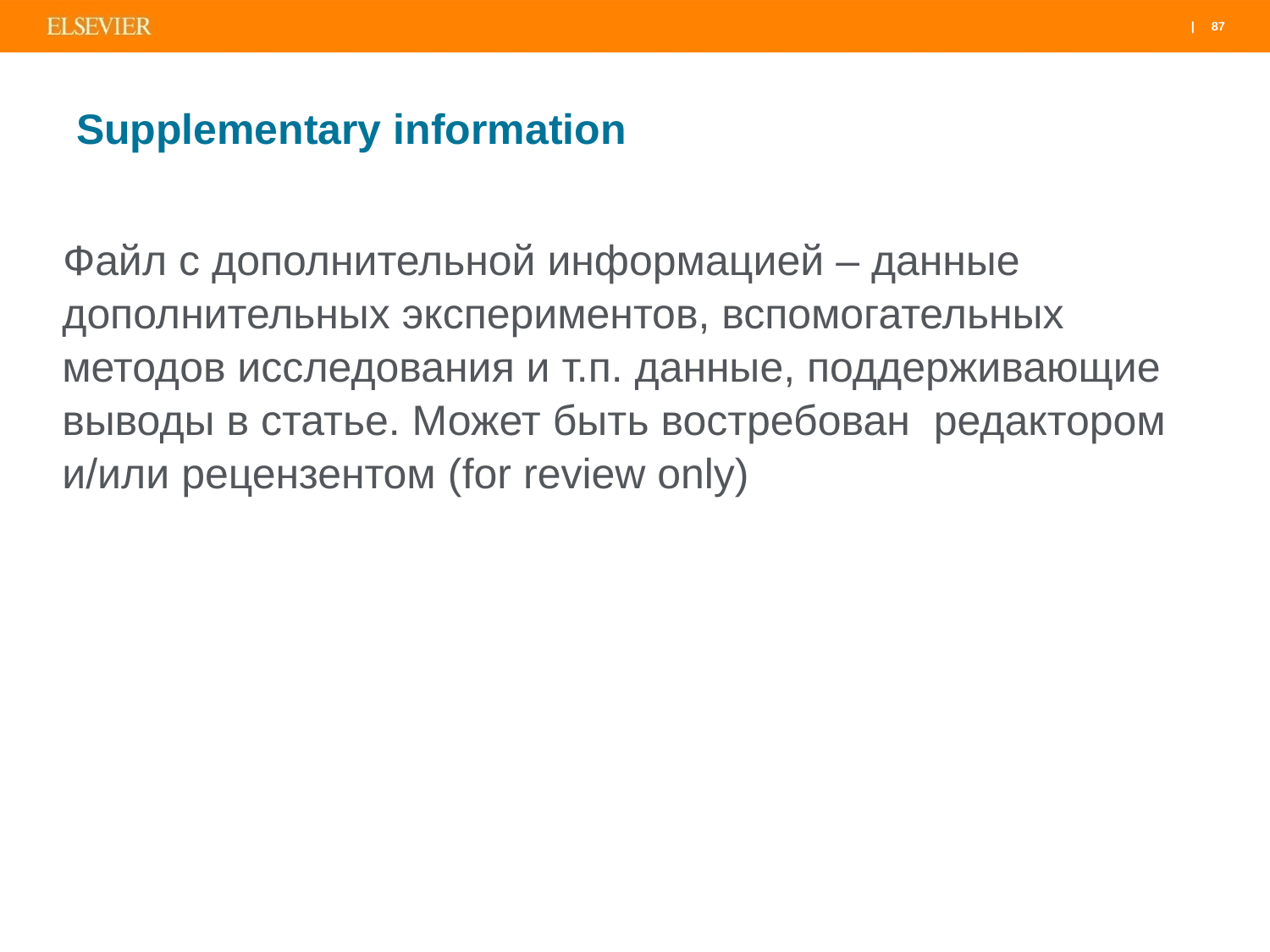

# Supplementary information
Файл с дополнительной информацией – данные дополнительных экспериментов, вспомогательных методов исследования и т.п. данные, поддерживающие выводы в статье. Может быть востребован  редактором и/или рецензентом (for review only)